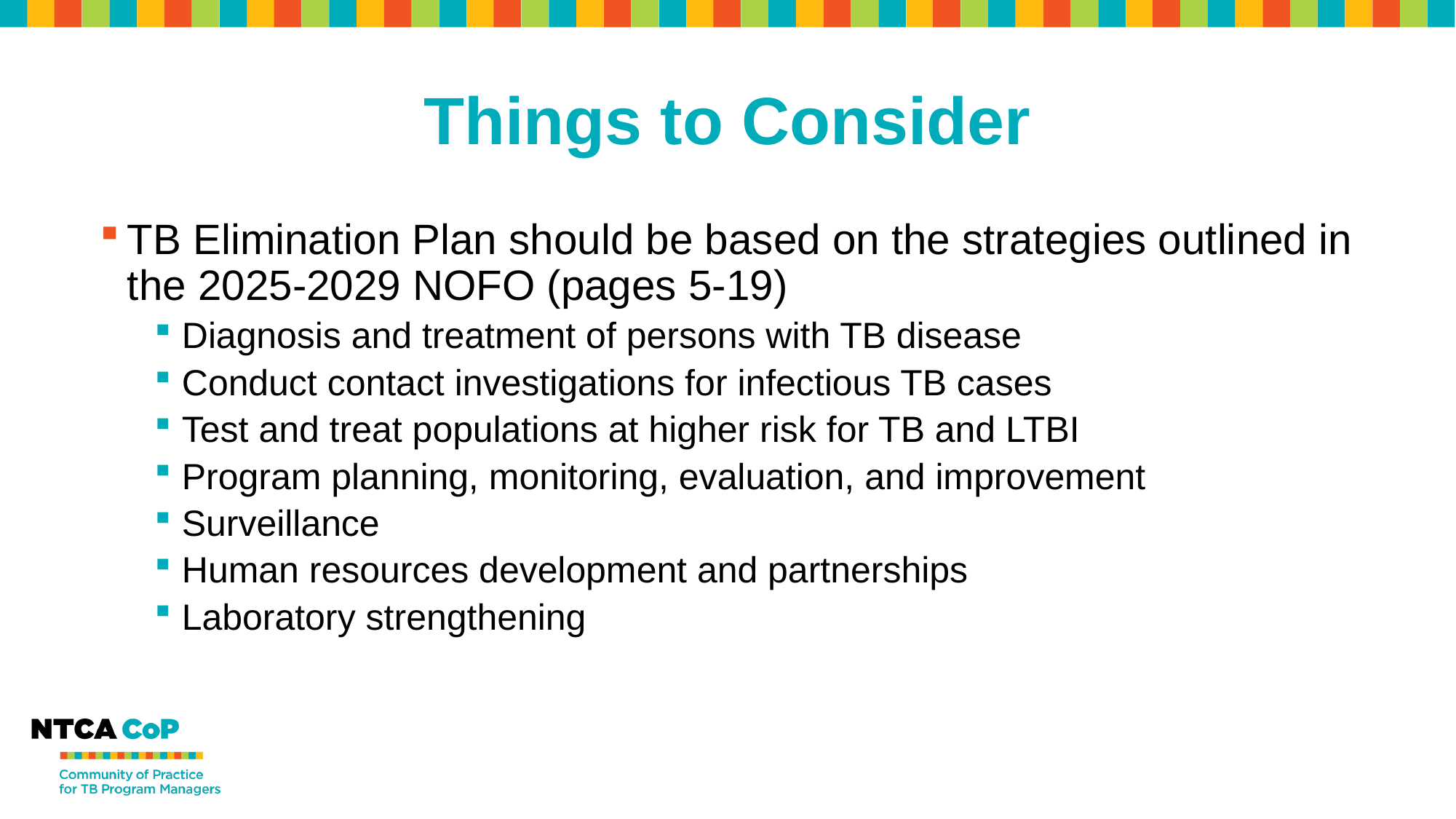

# Things to Consider
TB Elimination Plan should be based on the strategies outlined in the 2025-2029 NOFO (pages 5-19)
Diagnosis and treatment of persons with TB disease
Conduct contact investigations for infectious TB cases
Test and treat populations at higher risk for TB and LTBI
Program planning, monitoring, evaluation, and improvement
Surveillance
Human resources development and partnerships
Laboratory strengthening